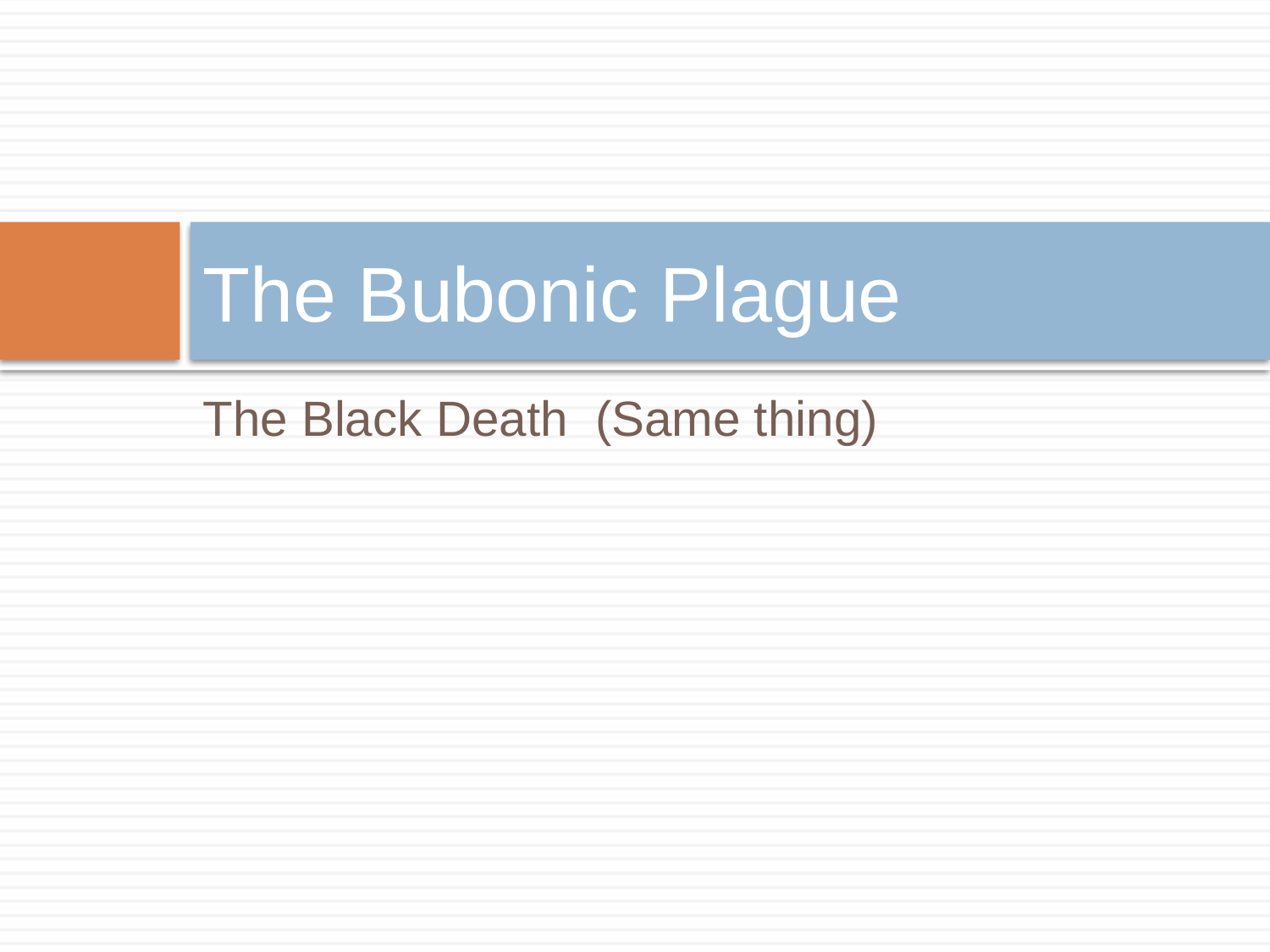

# The Bubonic Plague
The Black Death  (Same thing)